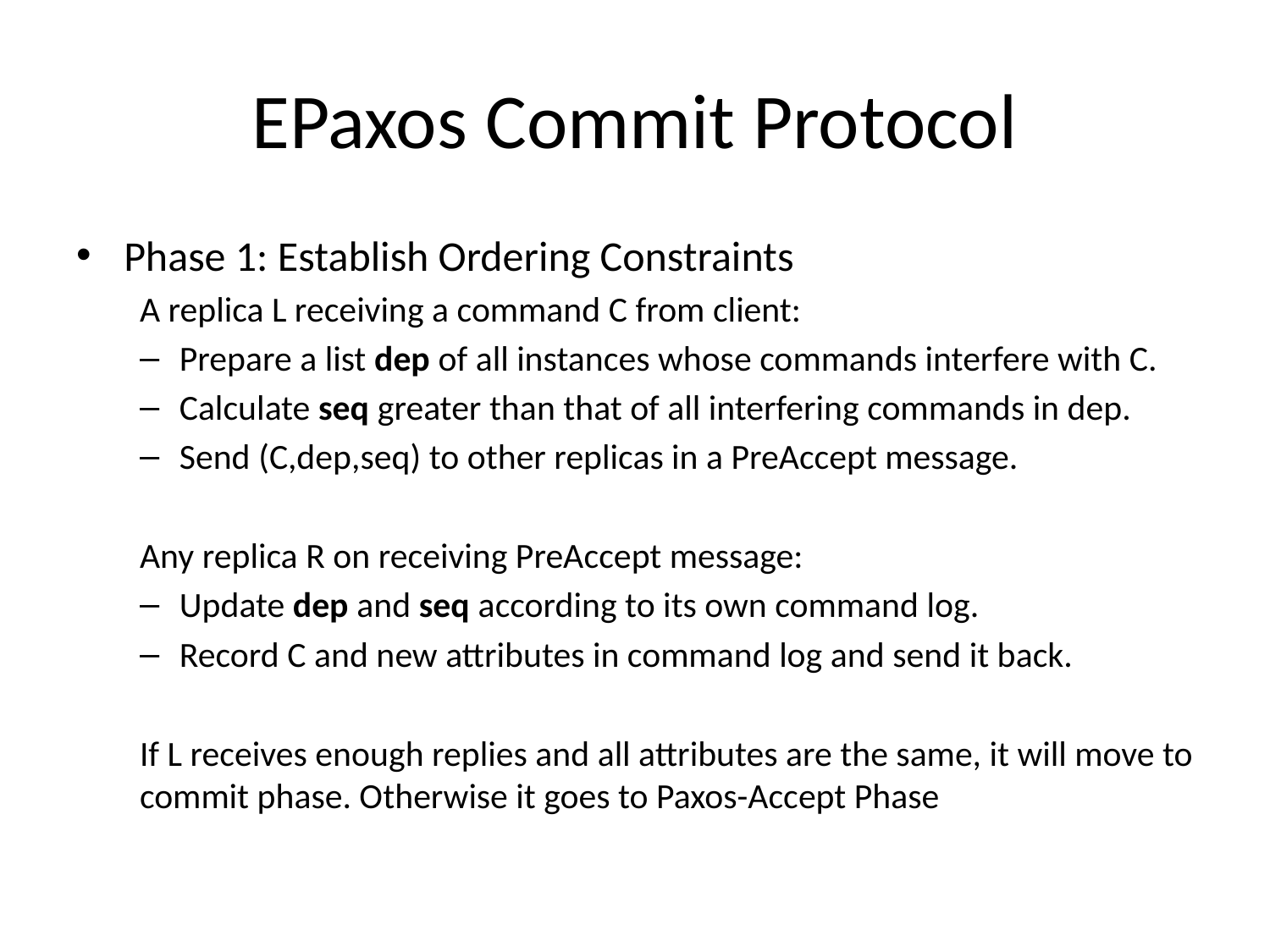

# EPaxos Commit Protocol
Phase 1: Establish Ordering Constraints
A replica L receiving a command C from client:
Prepare a list dep of all instances whose commands interfere with C.
Calculate seq greater than that of all interfering commands in dep.
Send (C,dep,seq) to other replicas in a PreAccept message.

Any replica R on receiving PreAccept message:
Update dep and seq according to its own command log.
Record C and new attributes in command log and send it back.

If L receives enough replies and all attributes are the same, it will move to commit phase. Otherwise it goes to Paxos-Accept Phase